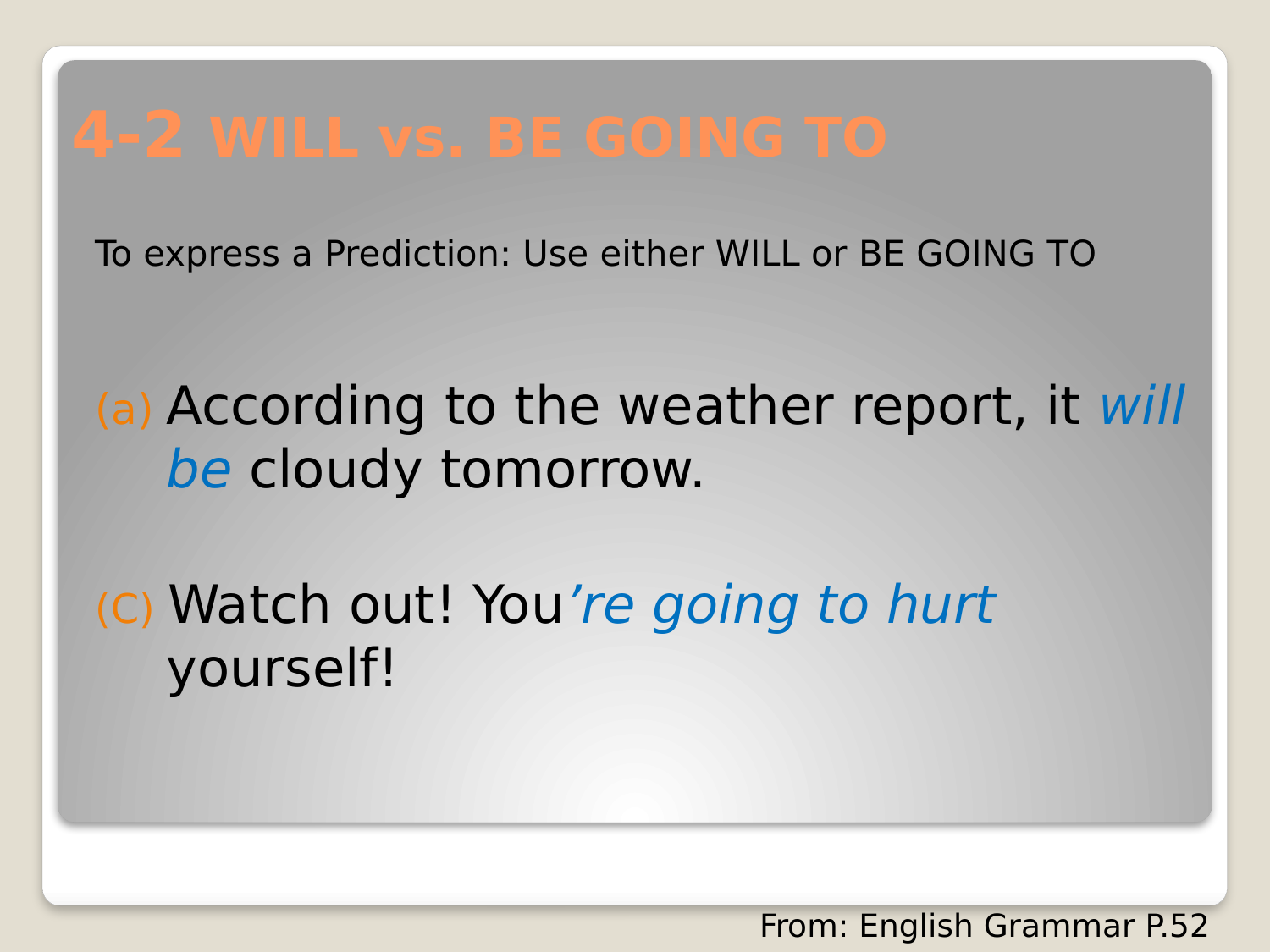

# 4-2 WILL vs. BE GOING TO
To express a Prediction: Use either WILL or BE GOING TO

According to the weather report, it will be cloudy tomorrow.

(C) Watch out! You’re going to hurt yourself!

From: English Grammar P.52